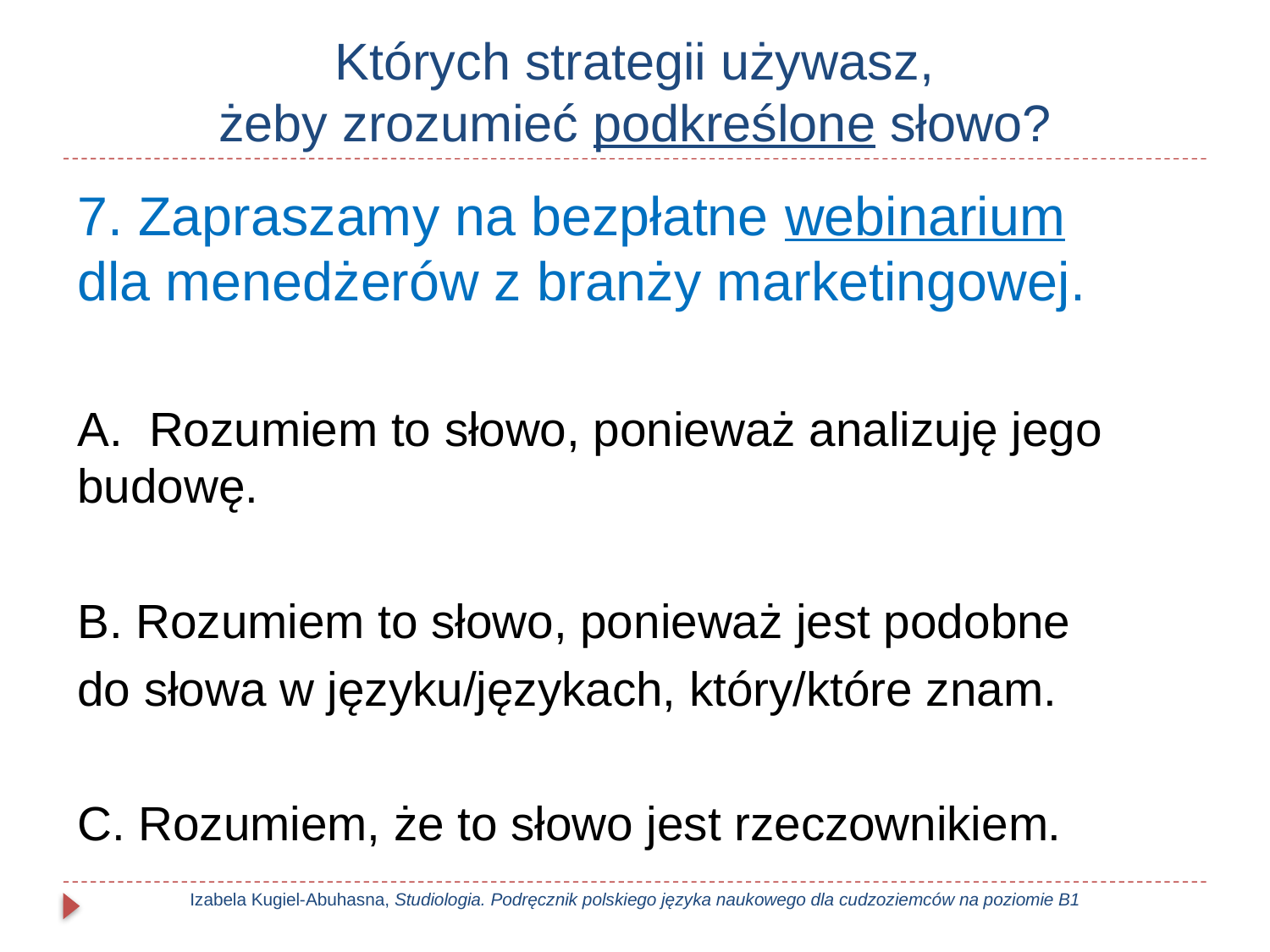

# Których strategii używasz, żeby zrozumieć podkreślone słowo?
7. Zapraszamy na bezpłatne webinarium
dla menedżerów z branży marketingowej.

A.  Rozumiem to słowo, ponieważ analizuję jego budowę.

B. Rozumiem to słowo, ponieważ jest podobne
do słowa w języku/językach, który/które znam.

C. Rozumiem, że to słowo jest rzeczownikiem.
Izabela Kugiel-Abuhasna, Studiologia. Podręcznik polskiego języka naukowego dla cudzoziemców na poziomie B1